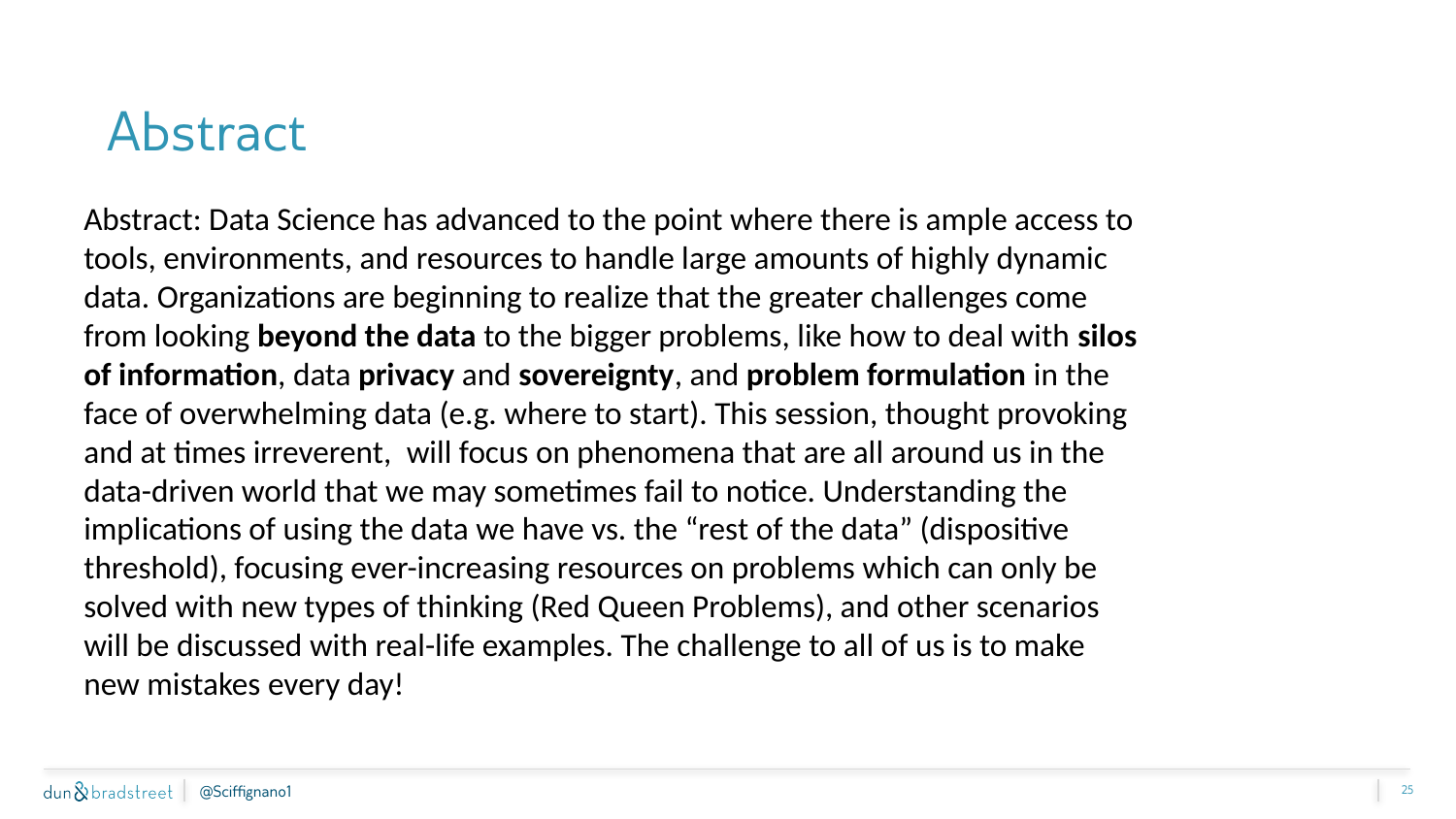

# Abstract
Abstract: Data Science has advanced to the point where there is ample access to tools, environments, and resources to handle large amounts of highly dynamic data. Organizations are beginning to realize that the greater challenges come from looking beyond the data to the bigger problems, like how to deal with silos of information, data privacy and sovereignty, and problem formulation in the face of overwhelming data (e.g. where to start). This session, thought provoking and at times irreverent,  will focus on phenomena that are all around us in the data-driven world that we may sometimes fail to notice. Understanding the implications of using the data we have vs. the “rest of the data” (dispositive threshold), focusing ever-increasing resources on problems which can only be solved with new types of thinking (Red Queen Problems), and other scenarios will be discussed with real-life examples. The challenge to all of us is to make new mistakes every day!